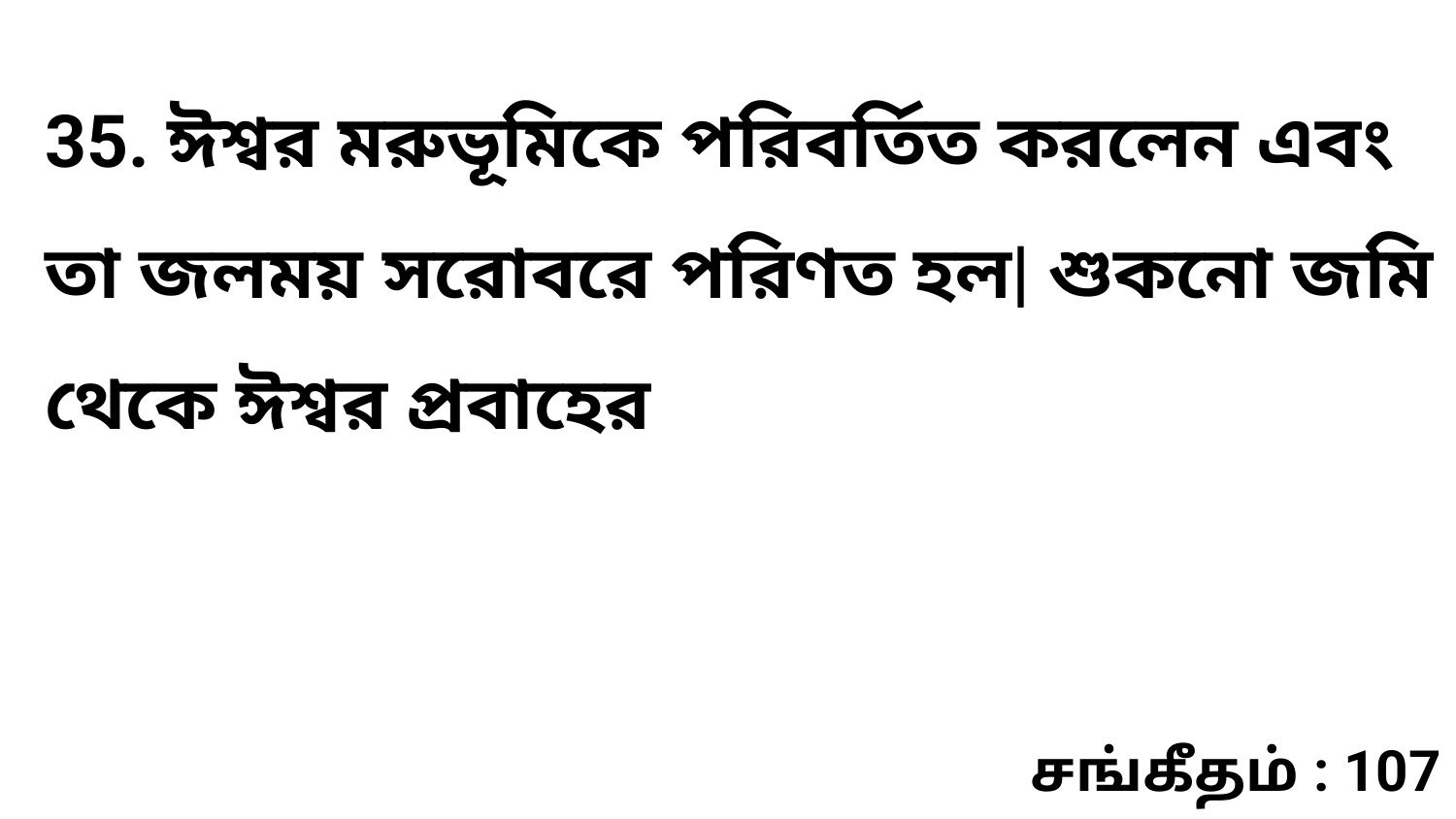

35. ঈশ্বর মরুভূমিকে পরিবর্তিত করলেন এবং তা জলময় সরোবরে পরিণত হল| শুকনো জমি থেকে ঈশ্বর প্রবাহের
சங்கீதம் : 107